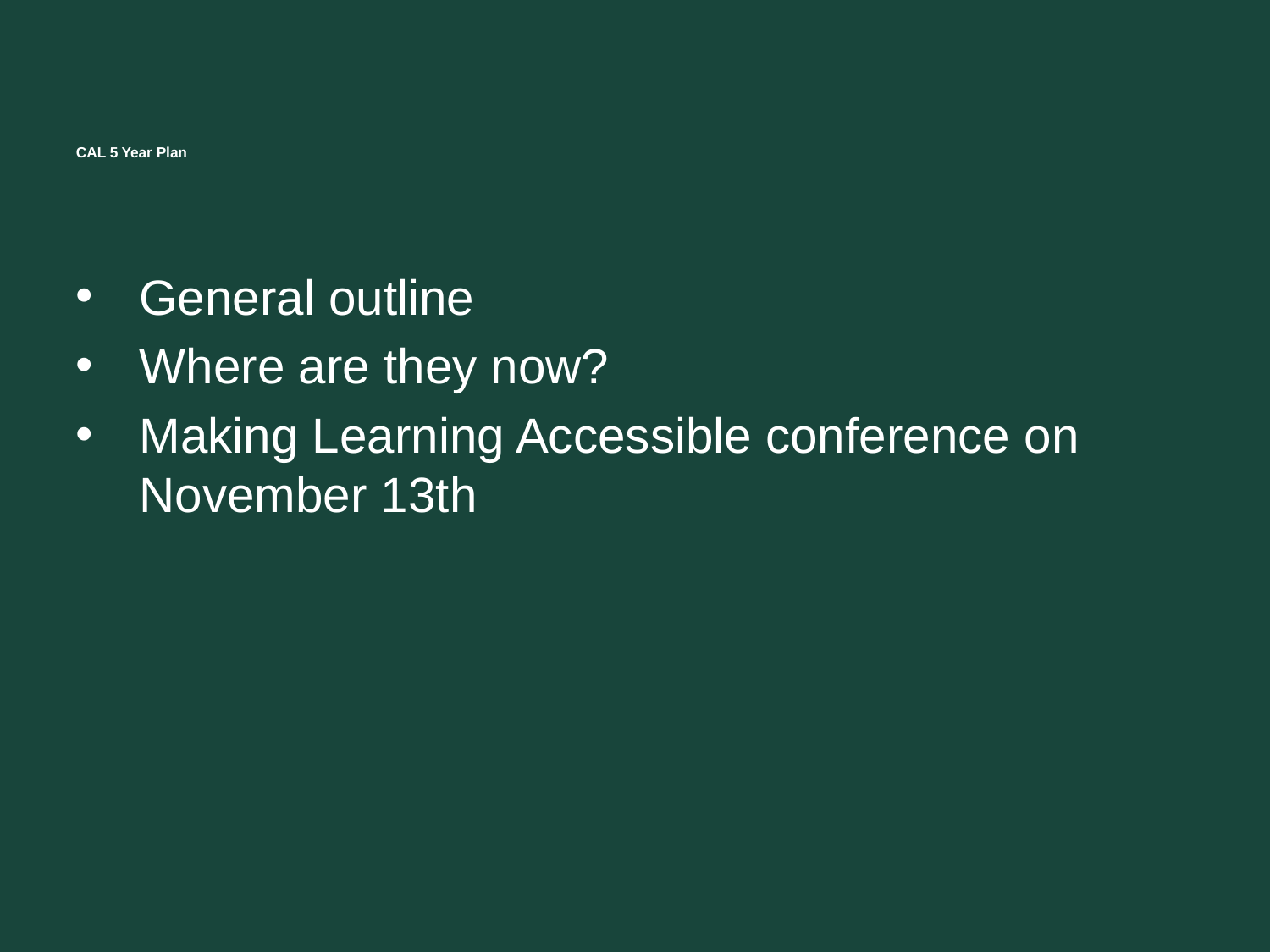

# CAL 5 Year Plan
General outline
Where are they now?
Making Learning Accessible conference on November 13th